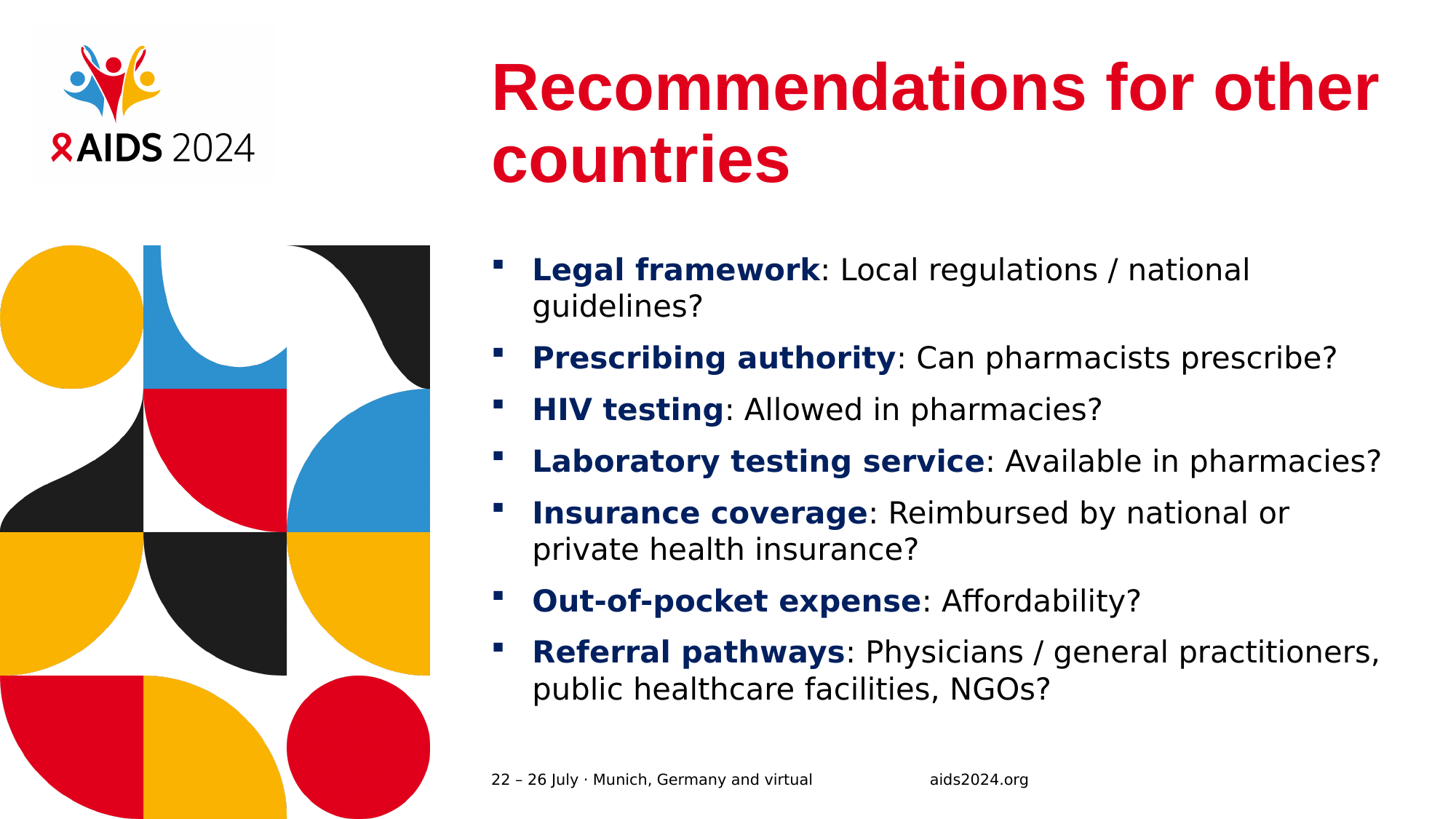

# Recommendations for other countries
Legal framework: Local regulations / national guidelines?
Prescribing authority: Can pharmacists prescribe?
HIV testing: Allowed in pharmacies?
Laboratory testing service: Available in pharmacies?
Insurance coverage: Reimbursed by national or private health insurance?
Out-of-pocket expense: Affordability?
Referral pathways: Physicians / general practitioners, public healthcare facilities, NGOs?